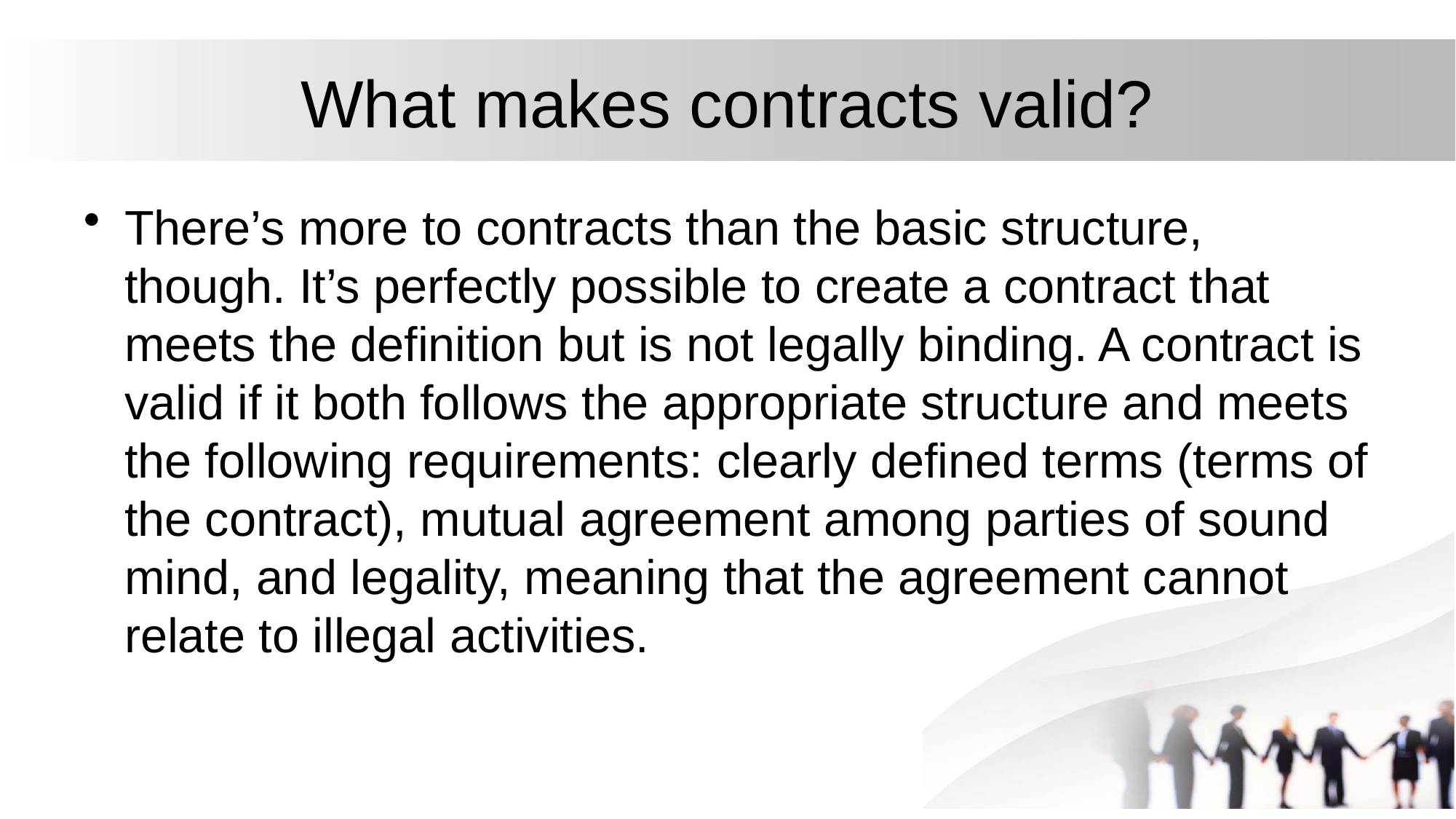

# What makes contracts valid?
There’s more to contracts than the basic structure, though. It’s perfectly possible to create a contract that meets the definition but is not legally binding. A contract is valid if it both follows the appropriate structure and meets the following requirements: clearly defined terms (terms of the contract), mutual agreement among parties of sound mind, and legality, meaning that the agreement cannot relate to illegal activities.